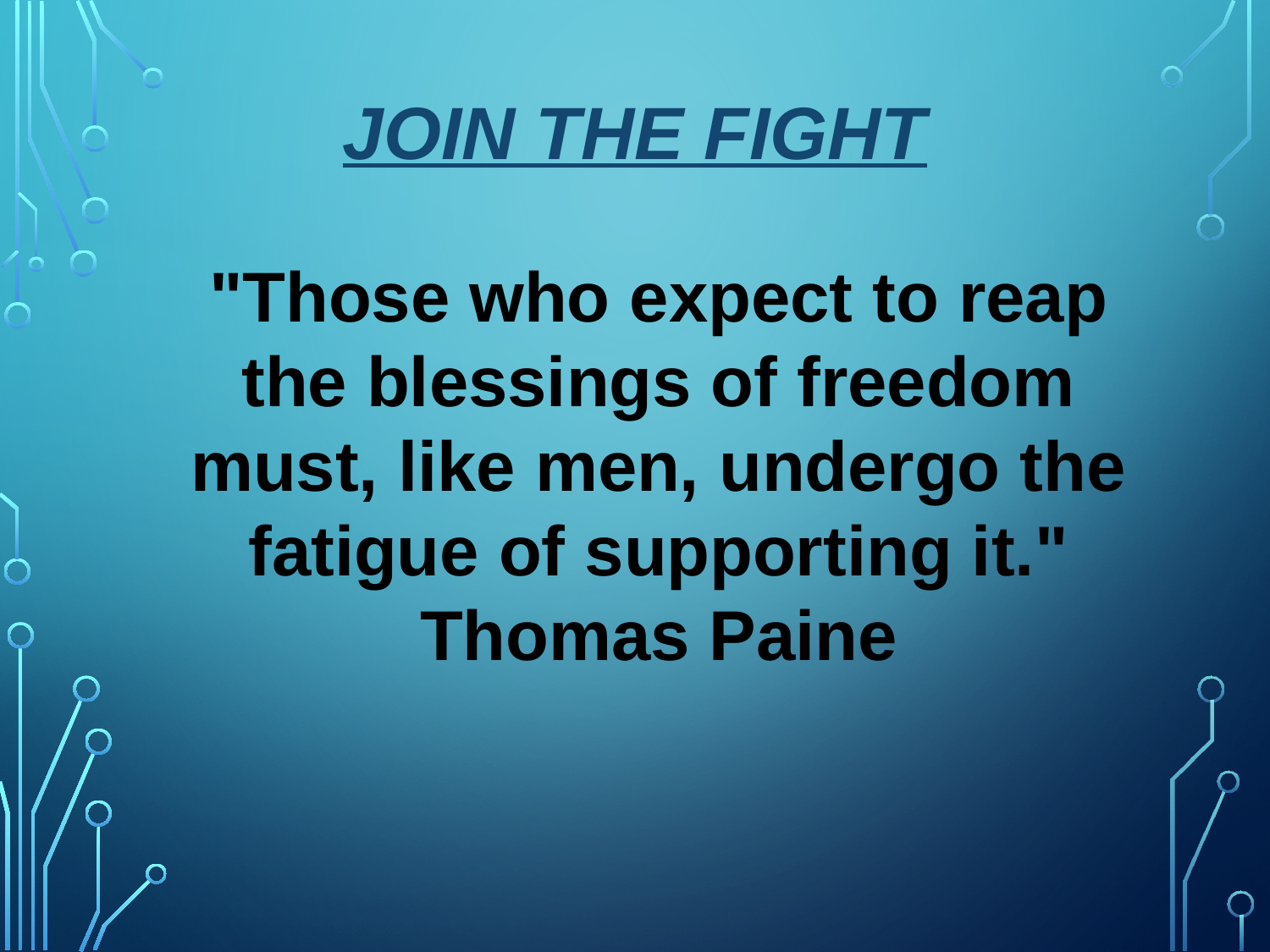

# Join the Fight
	"Those who expect to reap the blessings of freedom must, like men, undergo the fatigue of supporting it."
Thomas Paine